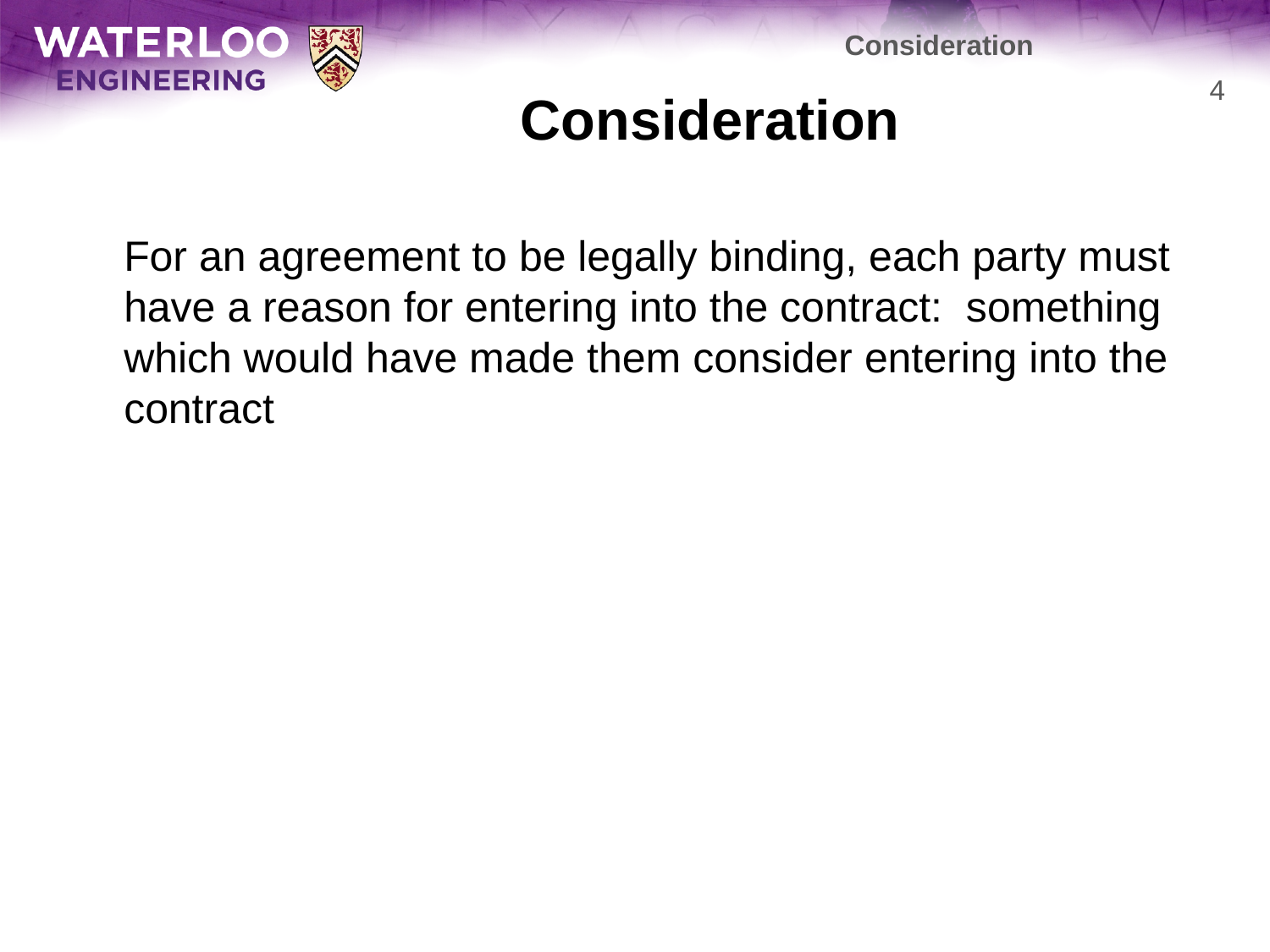

Consideration
# Consideration
4
	For an agreement to be legally binding, each party must have a reason for entering into the contract:  something which would have made them consider entering into the contract